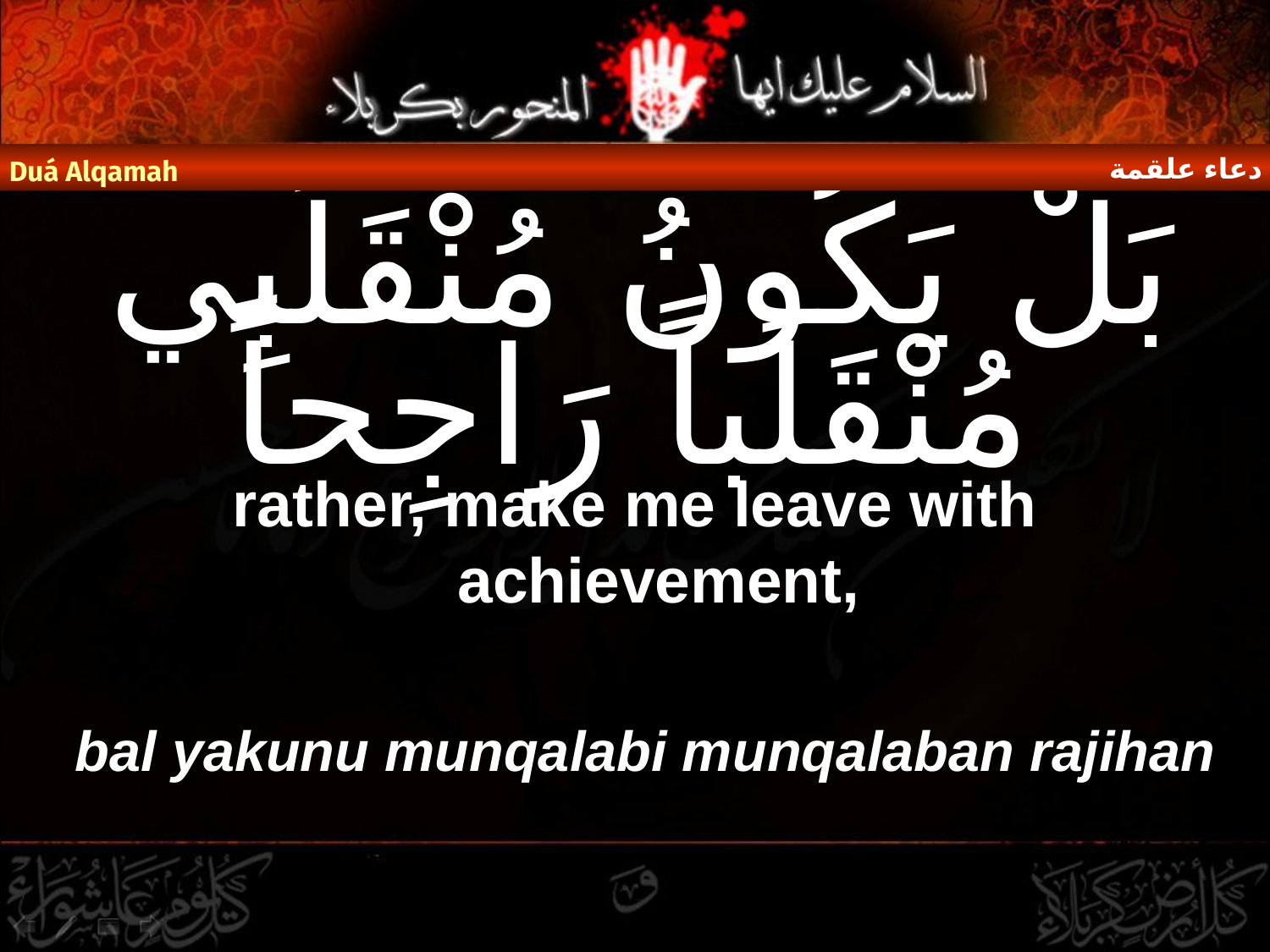

دعاء علقمة
Duá Alqamah
# بَلْ يَكُونُ مُنْقَلَبِي مُنْقَلَباً رَاجِحاً
rather, make me leave with achievement,
bal yakunu munqalabi munqalaban rajihan